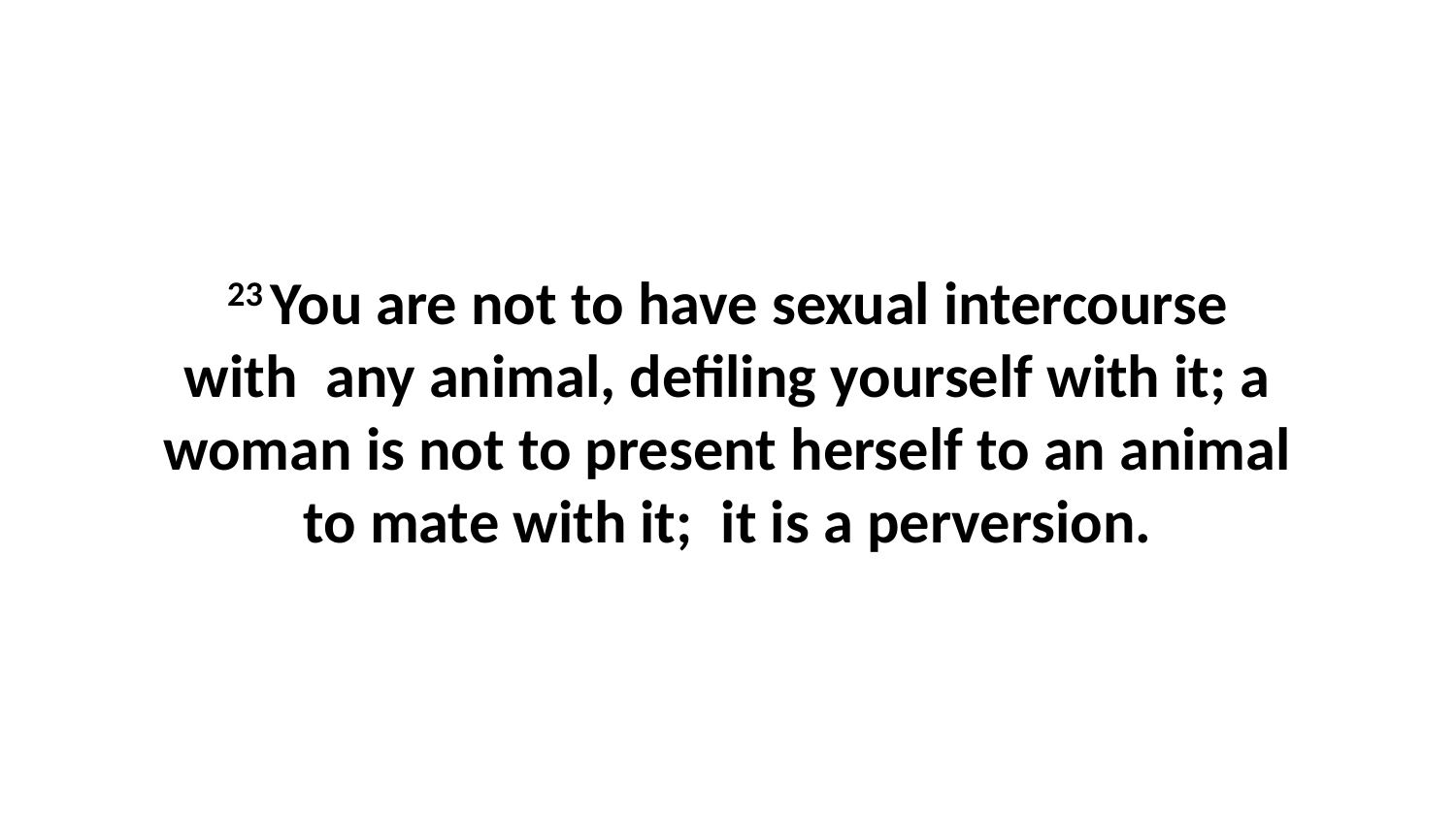

23 You are not to have sexual intercourse with  any animal, defiling yourself with it; a woman is not to present herself to an animal to mate with it;  it is a perversion.